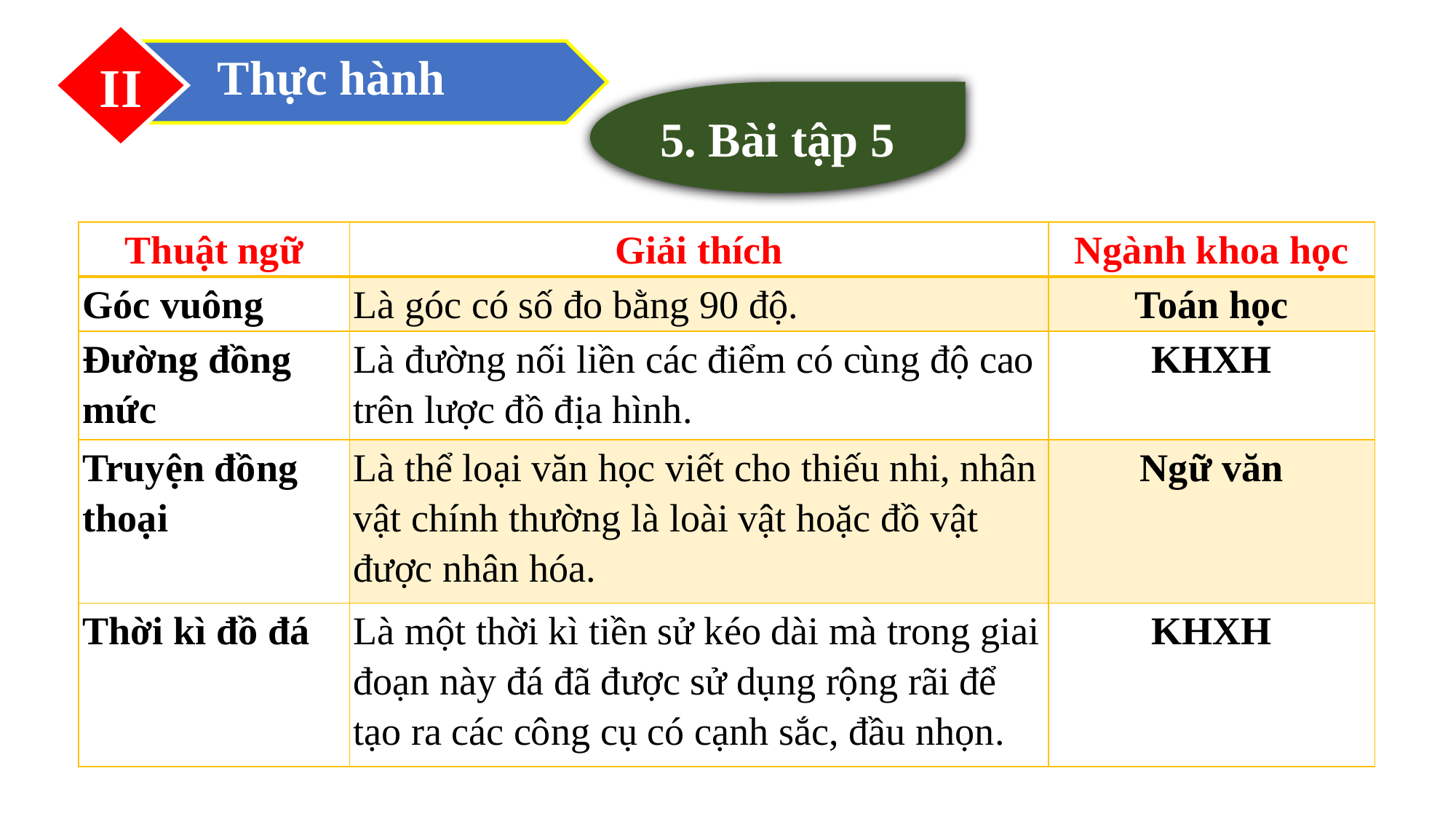

II

Thực hành
5. Bài tập 5
| Thuật ngữ | Giải thích | Ngành khoa học |
| --- | --- | --- |
| Góc vuông | Là góc có số đo bằng 90 độ. | Toán học |
| Đường đồng mức | Là đường nối liền các điểm có cùng độ cao trên lược đồ địa hình. | KHXH |
| Truyện đồng thoại | Là thể loại văn học viết cho thiếu nhi, nhân vật chính thường là loài vật hoặc đồ vật được nhân hóa. | Ngữ văn |
| Thời kì đồ đá | Là một thời kì tiền sử kéo dài mà trong giai đoạn này đá đã được sử dụng rộng rãi để tạo ra các công cụ có cạnh sắc, đầu nhọn. | KHXH |